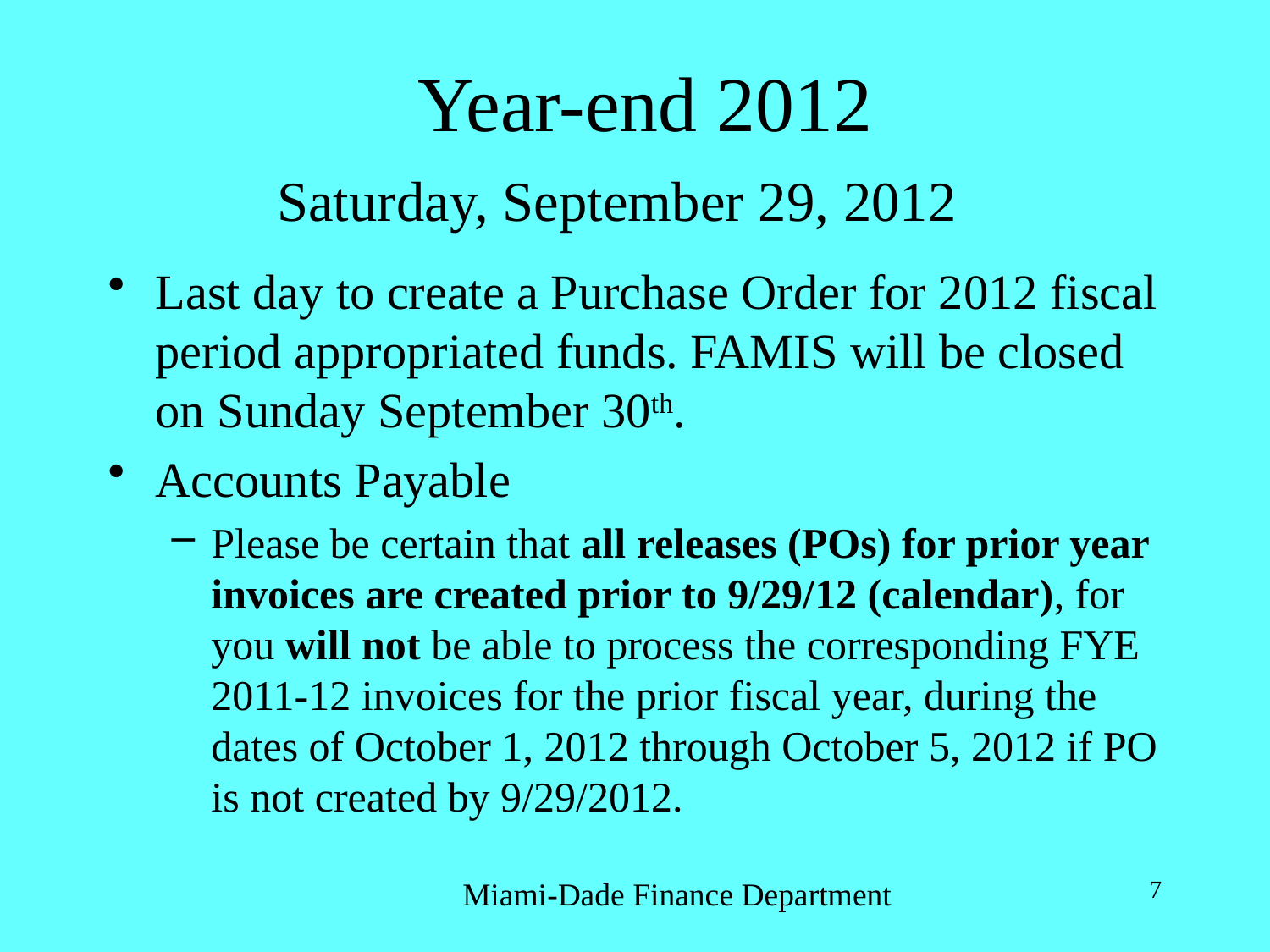

# Year-end 2012
Saturday, September 29, 2012
Last day to create a Purchase Order for 2012 fiscal period appropriated funds. FAMIS will be closed on Sunday September 30th.
Accounts Payable
Please be certain that all releases (POs) for prior year invoices are created prior to 9/29/12 (calendar), for you will not be able to process the corresponding FYE 2011-12 invoices for the prior fiscal year, during the dates of October 1, 2012 through October 5, 2012 if PO is not created by 9/29/2012.

Miami-Dade Finance Department
7